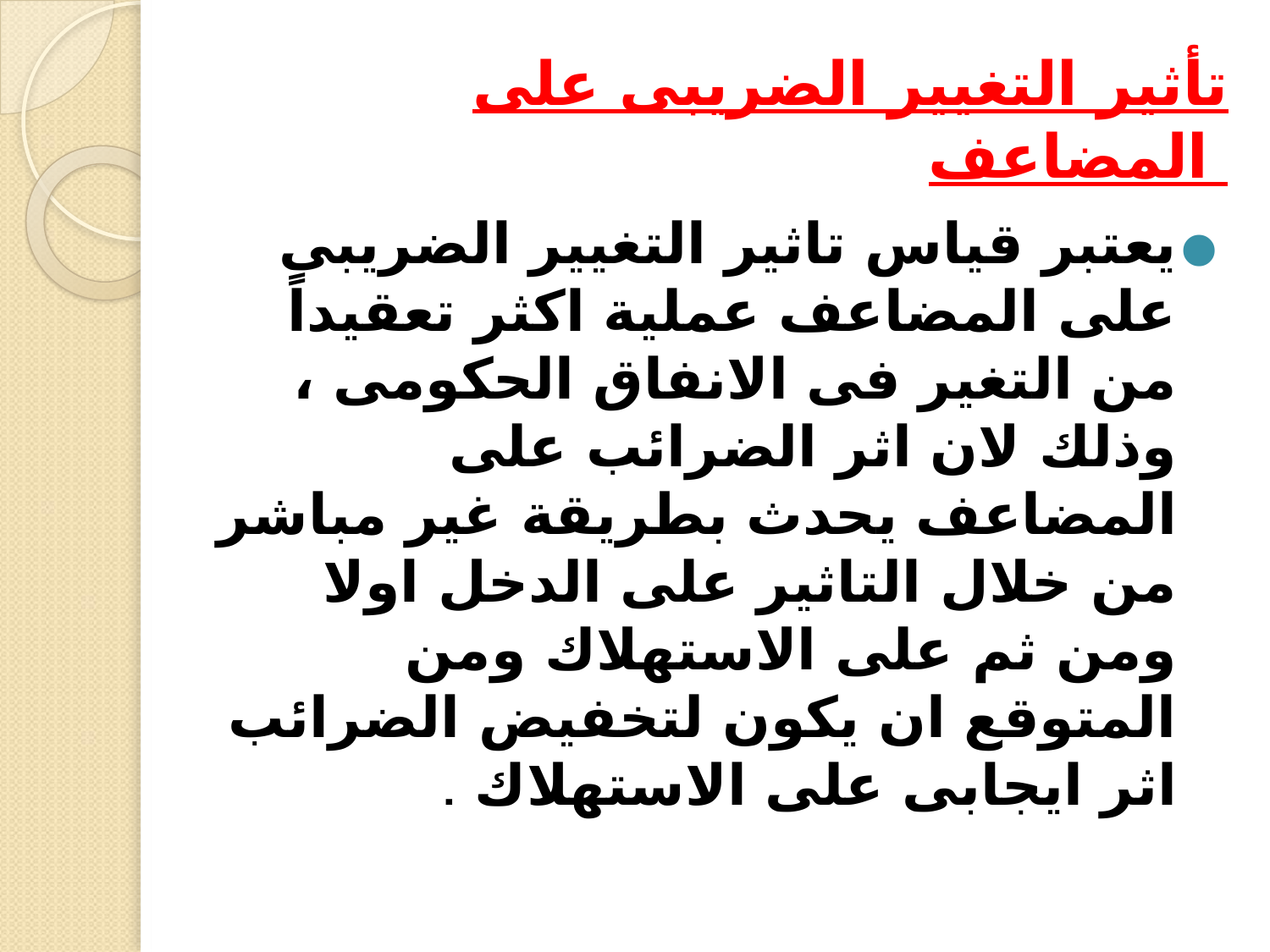

# تأثير التغيير الضريبى على المضاعف
يعتبر قياس تاثير التغيير الضريبى على المضاعف عملية اكثر تعقيداً من التغير فى الانفاق الحكومى ، وذلك لان اثر الضرائب على المضاعف يحدث بطريقة غير مباشر من خلال التاثير على الدخل اولا ومن ثم على الاستهلاك ومن المتوقع ان يكون لتخفيض الضرائب اثر ايجابى على الاستهلاك .